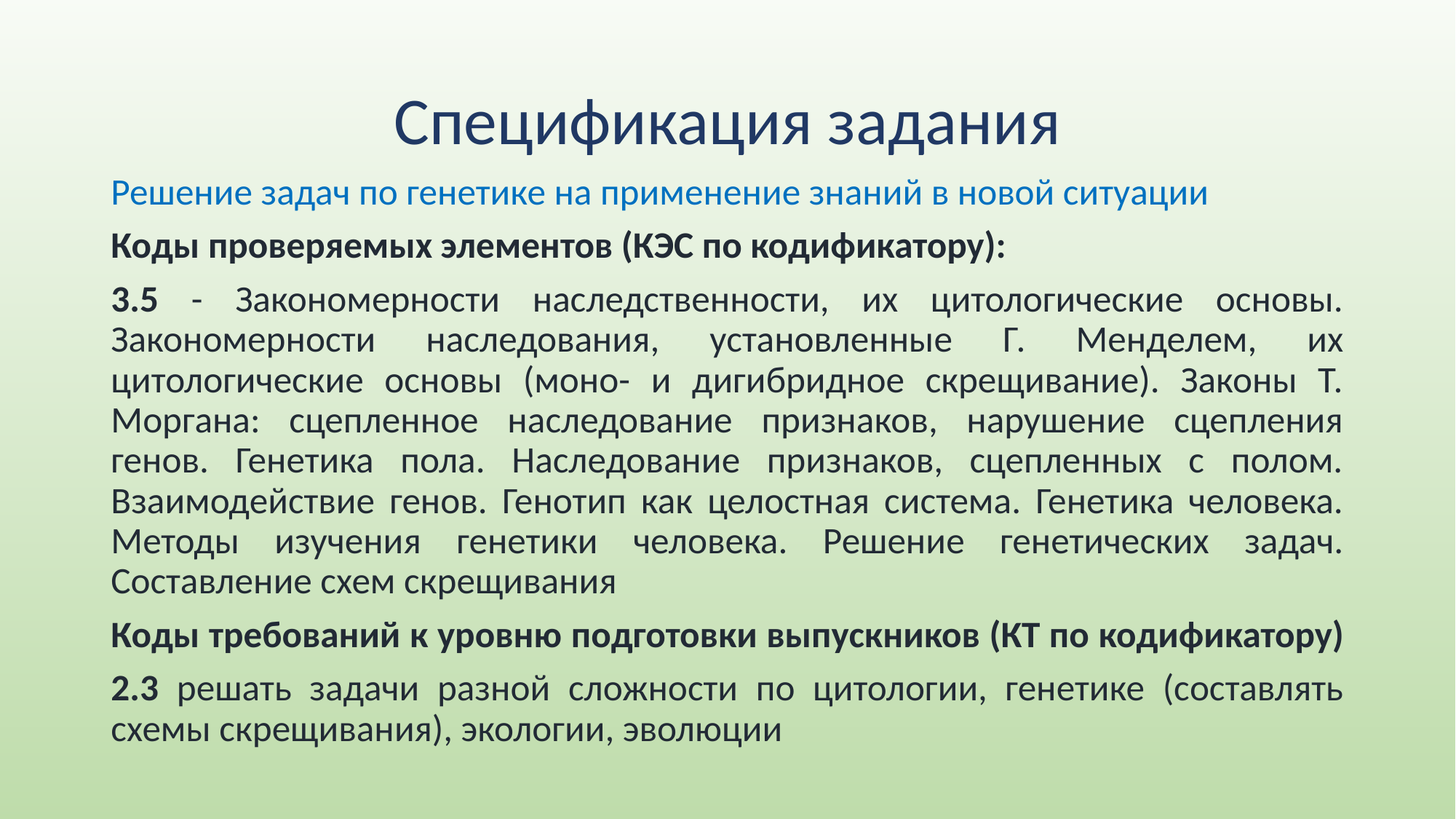

# Спецификация задания
Решение задач по генетике на применение знаний в новой ситуации
Коды проверяемых элементов (КЭС по кодификатору):
3.5 - Закономерности наследственности, их цитологические основы. Закономерности наследования, установленные Г. Менделем, их цитологические основы (моно- и дигибридное скрещивание). Законы Т. Моргана: сцепленное наследование признаков, нарушение сцепления генов. Генетика пола. Наследование признаков, сцепленных с полом. Взаимодействие генов. Генотип как целостная система. Генетика человека. Методы изучения генетики человека. Решение генетических задач. Составление схем скрещивания
Коды требований к уровню подготовки выпускников (КТ по кодификатору)
2.3 решать задачи разной сложности по цитологии, генетике (составлять схемы скрещивания), экологии, эволюции